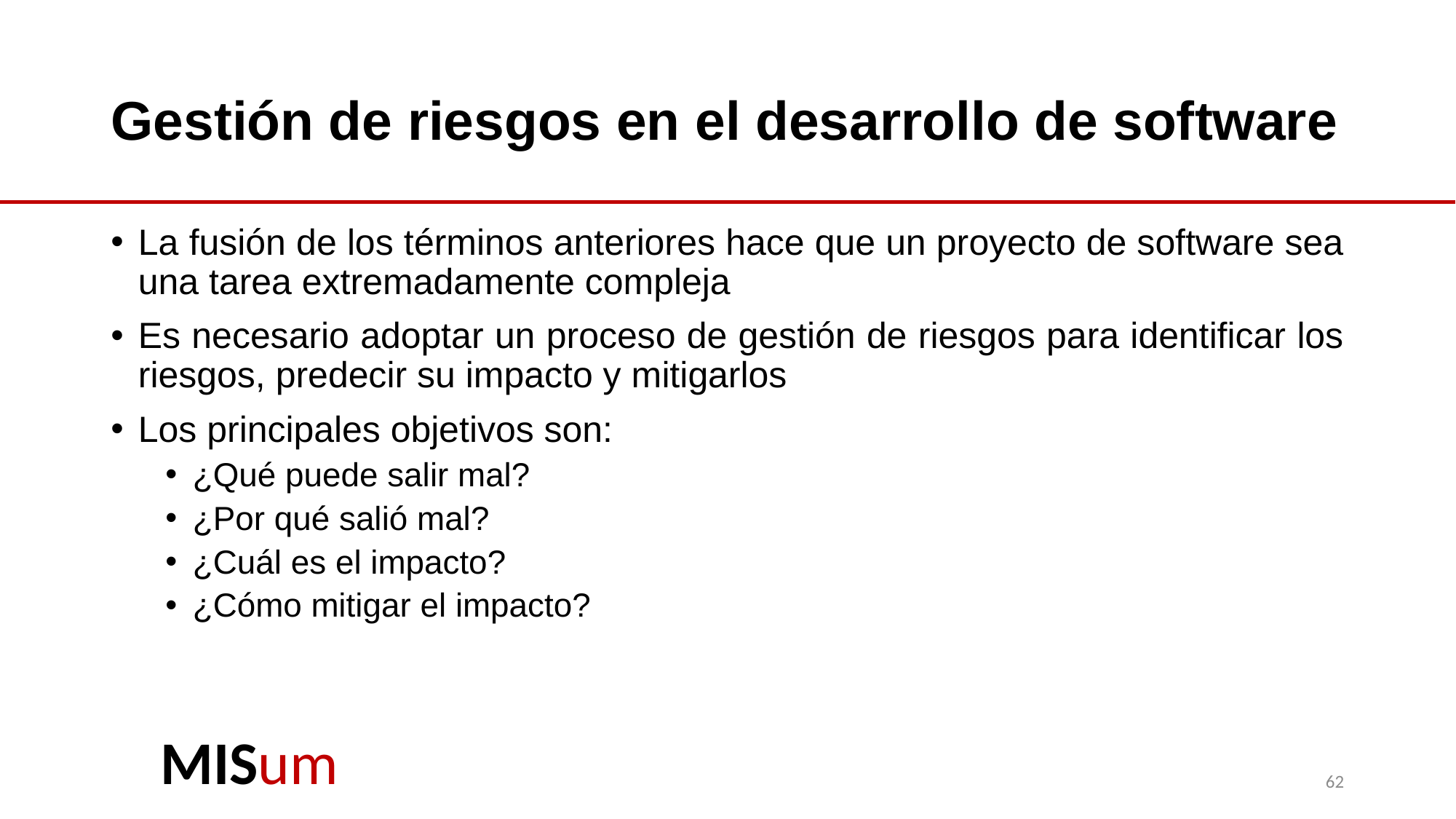

# Gestión de riesgos en el desarrollo de software
La fusión de los términos anteriores hace que un proyecto de software sea una tarea extremadamente compleja
Es necesario adoptar un proceso de gestión de riesgos para identificar los riesgos, predecir su impacto y mitigarlos
Los principales objetivos son:
¿Qué puede salir mal?
¿Por qué salió mal?
¿Cuál es el impacto?
¿Cómo mitigar el impacto?

62